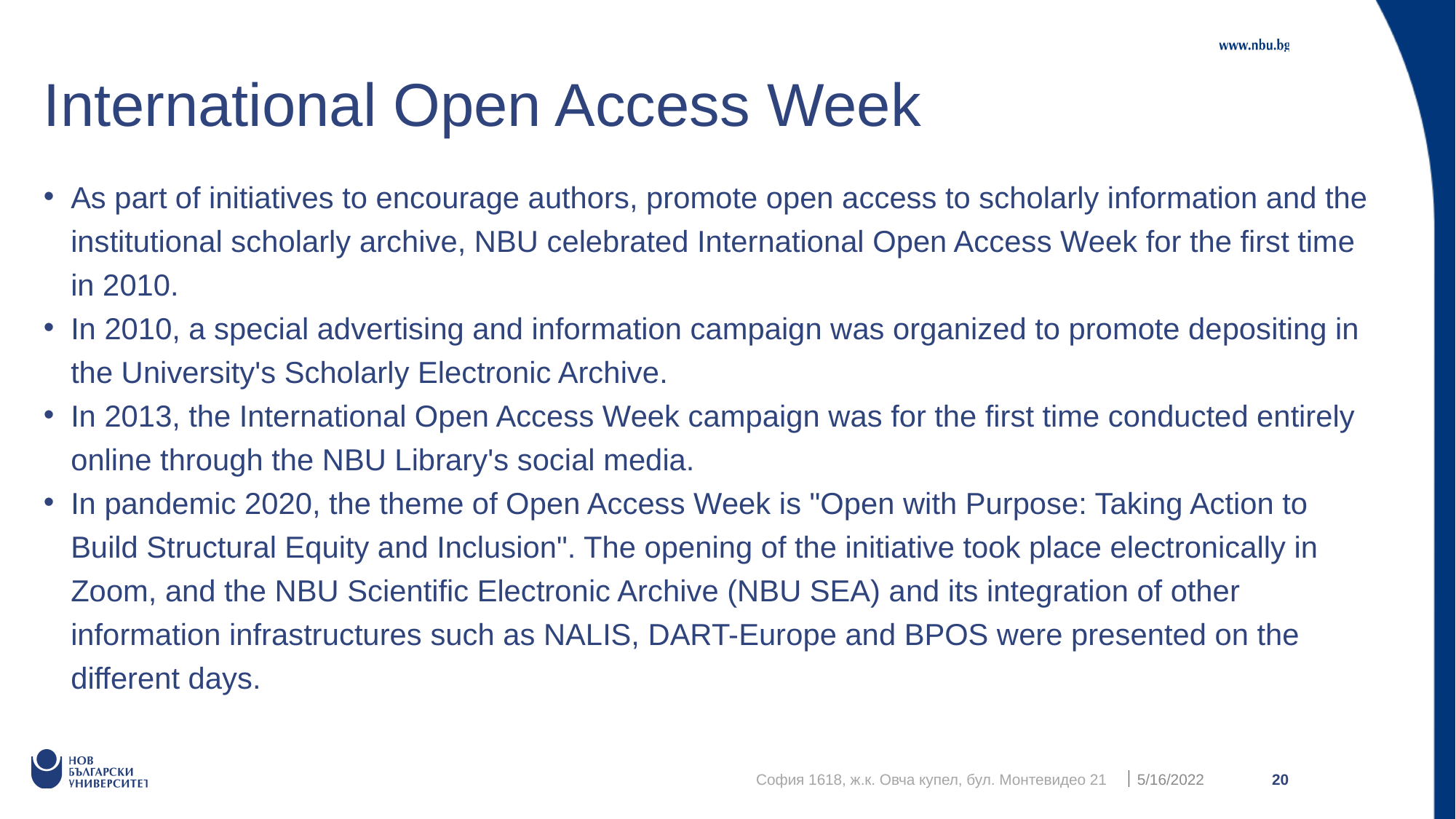

# International Open Access Week
As part of initiatives to encourage authors, promote open access to scholarly information and the institutional scholarly archive, NBU celebrated International Open Access Week for the first time in 2010.
In 2010, a special advertising and information campaign was organized to promote depositing in the University's Scholarly Electronic Archive.
In 2013, the International Open Access Week campaign was for the first time conducted entirely online through the NBU Library's social media.
In pandemic 2020, the theme of Open Access Week is "Open with Purpose: Taking Action to Build Structural Equity and Inclusion". The opening of the initiative took place electronically in Zoom, and the NBU Scientific Electronic Archive (NBU SEA) and its integration of other information infrastructures such as NALIS, DART-Europe and BPOS were presented on the different days.
5/16/2022
20